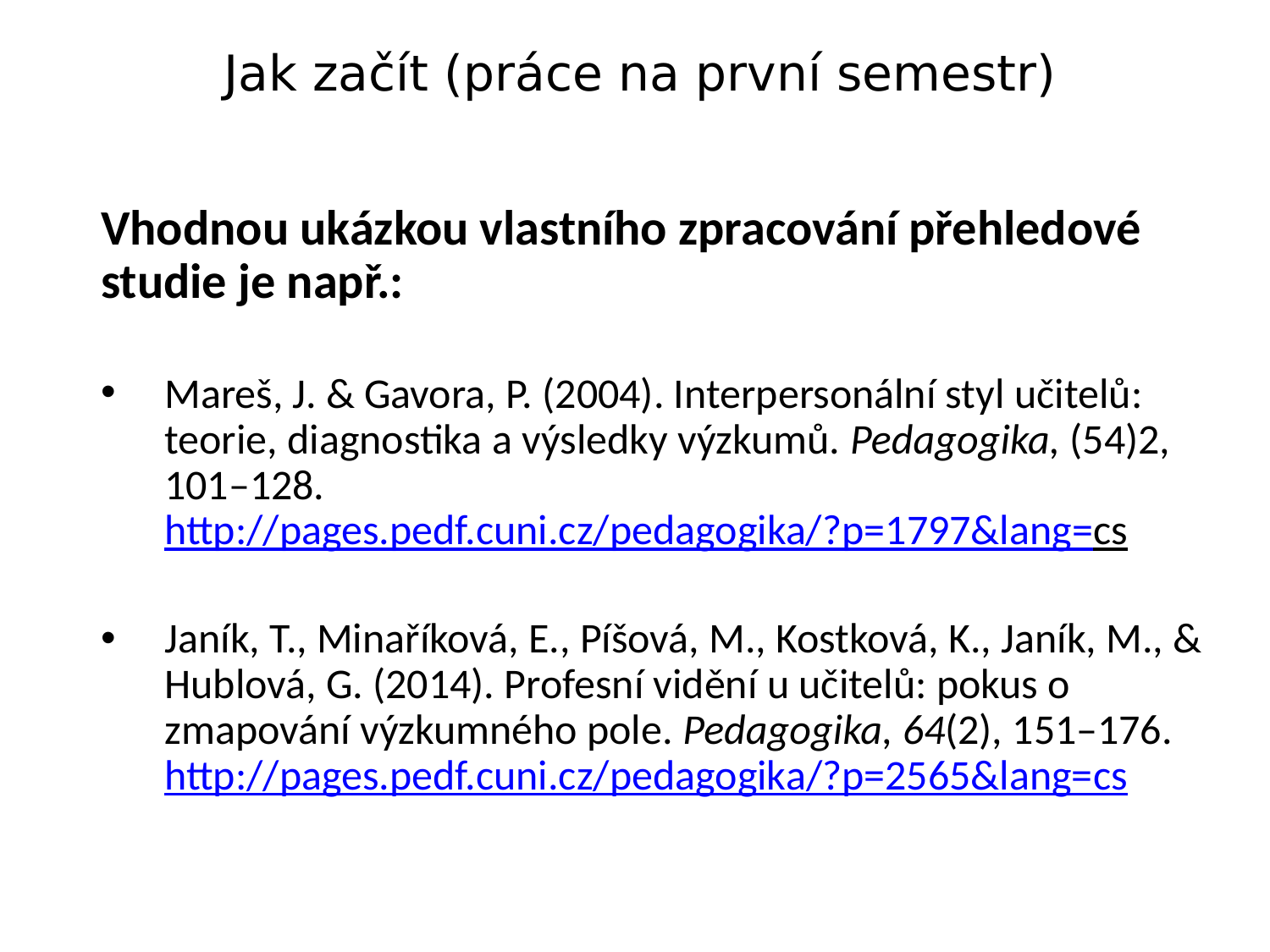

Jak začít (práce na první semestr)
Vhodnou ukázkou vlastního zpracování přehledové studie je např.:

Mareš, J. & Gavora, P. (2004). Interpersonální styl učitelů: teorie, diagnostika a výsledky výzkumů. Pedagogika, (54)2, 101–128. http://pages.pedf.cuni.cz/pedagogika/?p=1797&lang=cs

Janík, T., Minaříková, E., Píšová, M., Kostková, K., Janík, M., & Hublová, G. (2014). Profesní vidění u učitelů: pokus o zmapování výzkumného pole. Pedagogika, 64(2), 151–176. http://pages.pedf.cuni.cz/pedagogika/?p=2565&lang=cs